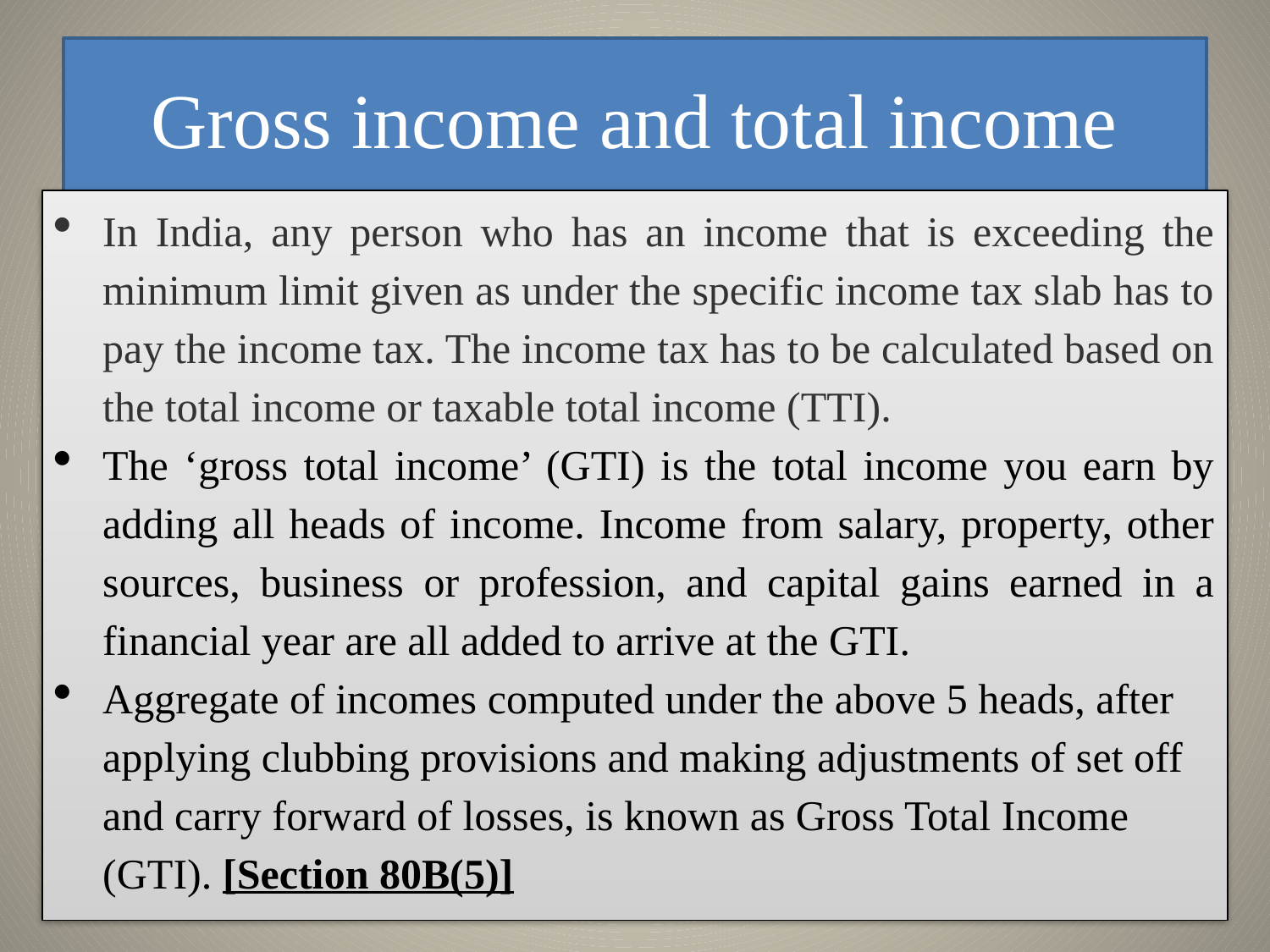

# Gross income and total income
In India, any person who has an income that is exceeding the minimum limit given as under the specific income tax slab has to pay the income tax. The income tax has to be calculated based on the total income or taxable total income (TTI).
The ‘gross total income’ (GTI) is the total income you earn by adding all heads of income. Income from salary, property, other sources, business or profession, and capital gains earned in a financial year are all added to arrive at the GTI.
Aggregate of incomes computed under the above 5 heads, after applying clubbing provisions and making adjustments of set off and carry forward of losses, is known as Gross Total Income (GTI). [Section 80B(5)]